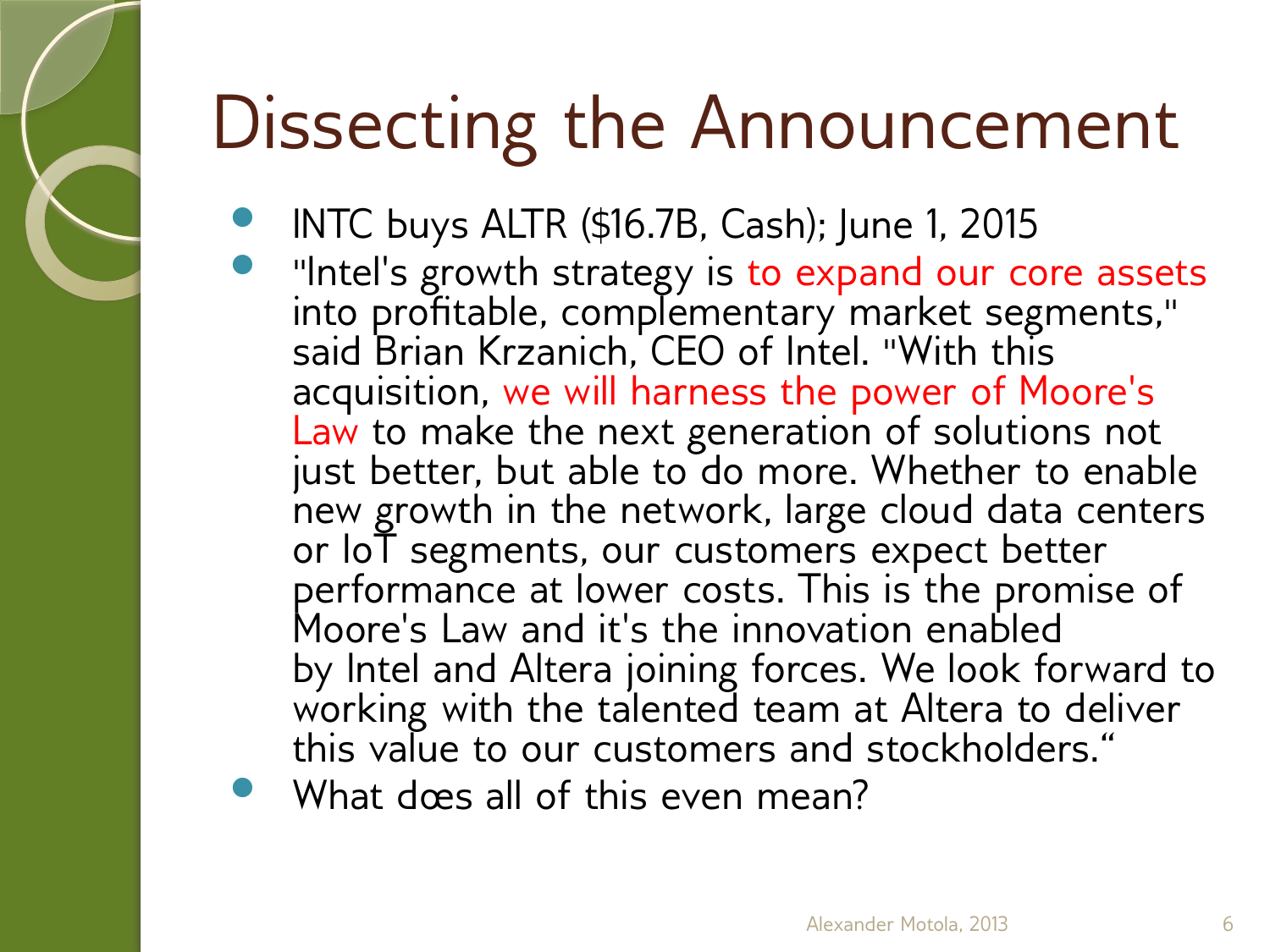

# Dissecting the Announcement
INTC buys ALTR ($16.7B, Cash); June 1, 2015
"Intel's growth strategy is to expand our core assets into profitable, complementary market segments," said Brian Krzanich, CEO of Intel. "With this acquisition, we will harness the power of Moore's Law to make the next generation of solutions not just better, but able to do more. Whether to enable new growth in the network, large cloud data centers or IoT segments, our customers expect better performance at lower costs. This is the promise of Moore's Law and it's the innovation enabled by Intel and Altera joining forces. We look forward to working with the talented team at Altera to deliver this value to our customers and stockholders.“
What does all of this even mean?

Alexander Motola, 2013
6